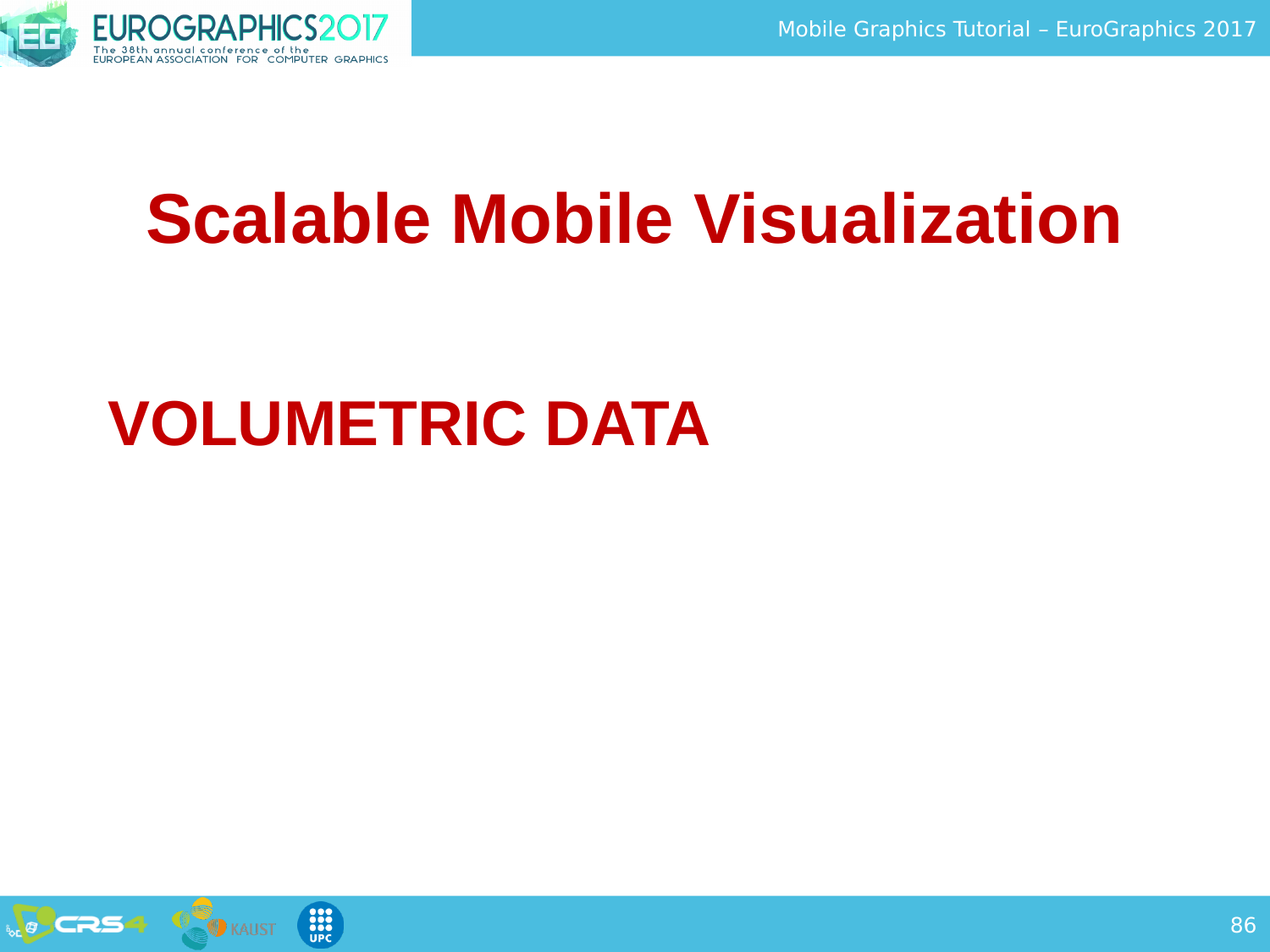

Scalable Mobile Visualization
# Volumetric DATA
86